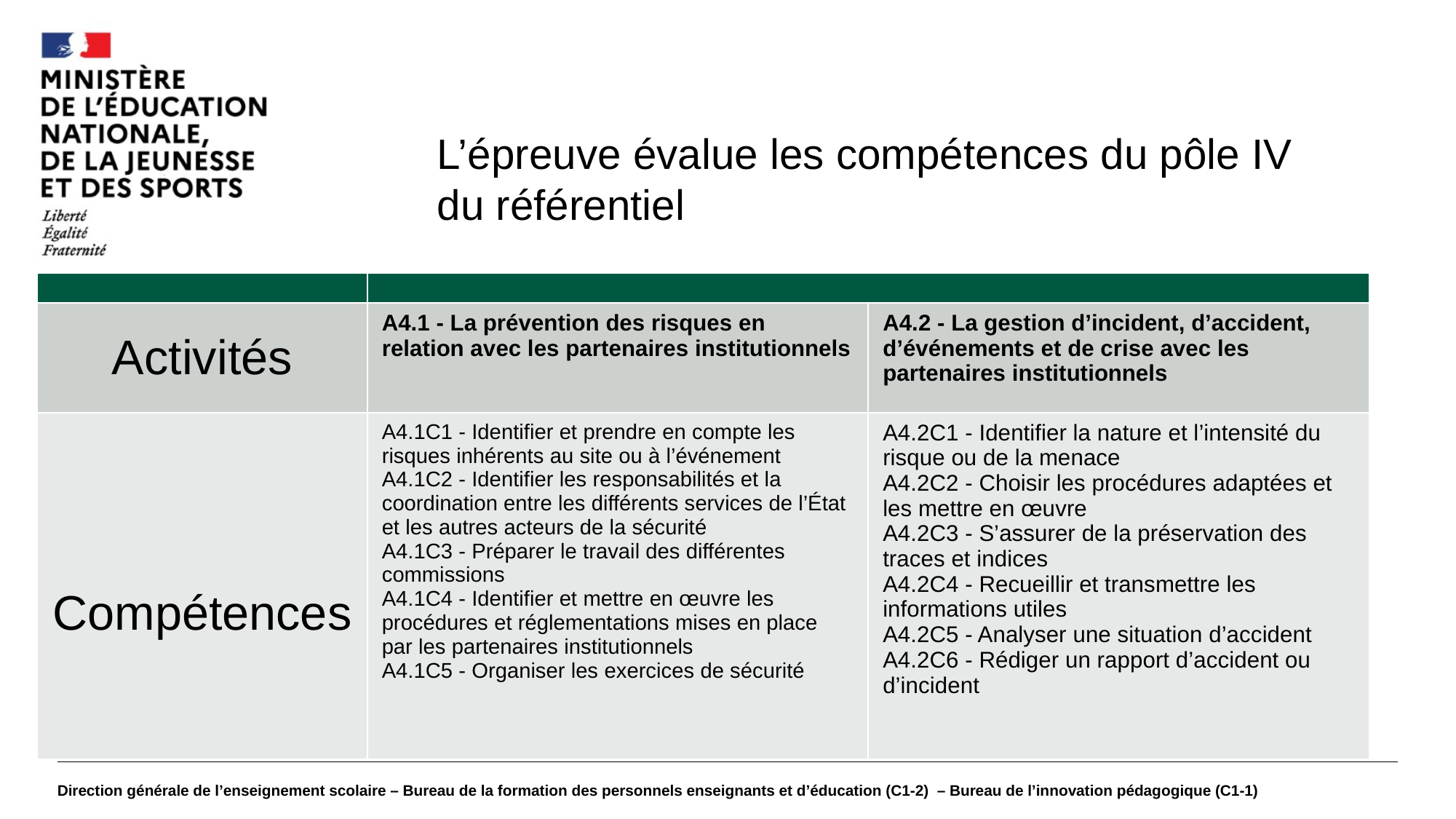

#
L’épreuve évalue les compétences du pôle IV du référentiel
|  |  |  |
| --- | --- | --- |
| Activités | A4.1 - La prévention des risques en relation avec les partenaires institutionnels | A4.2 - La gestion d’incident, d’accident, d’événements et de crise avec les partenaires institutionnels |
| Compétences | A4.1C1 - Identifier et prendre en compte les risques inhérents au site ou à l’événement A4.1C2 - Identifier les responsabilités et la coordination entre les différents services de l’État et les autres acteurs de la sécurité A4.1C3 - Préparer le travail des différentes commissions A4.1C4 - Identifier et mettre en œuvre les procédures et réglementations mises en place par les partenaires institutionnels A4.1C5 - Organiser les exercices de sécurité | A4.2C1 - Identifier la nature et l’intensité du risque ou de la menace A4.2C2 - Choisir les procédures adaptées et les mettre en œuvre A4.2C3 - S’assurer de la préservation des traces et indices A4.2C4 - Recueillir et transmettre les informations utiles A4.2C5 - Analyser une situation d’accident A4.2C6 - Rédiger un rapport d’accident ou d’incident |

Direction générale de l’enseignement scolaire – Bureau de la formation des personnels enseignants et d’éducation (C1-2)  – Bureau de l’innovation pédagogique (C1-1)